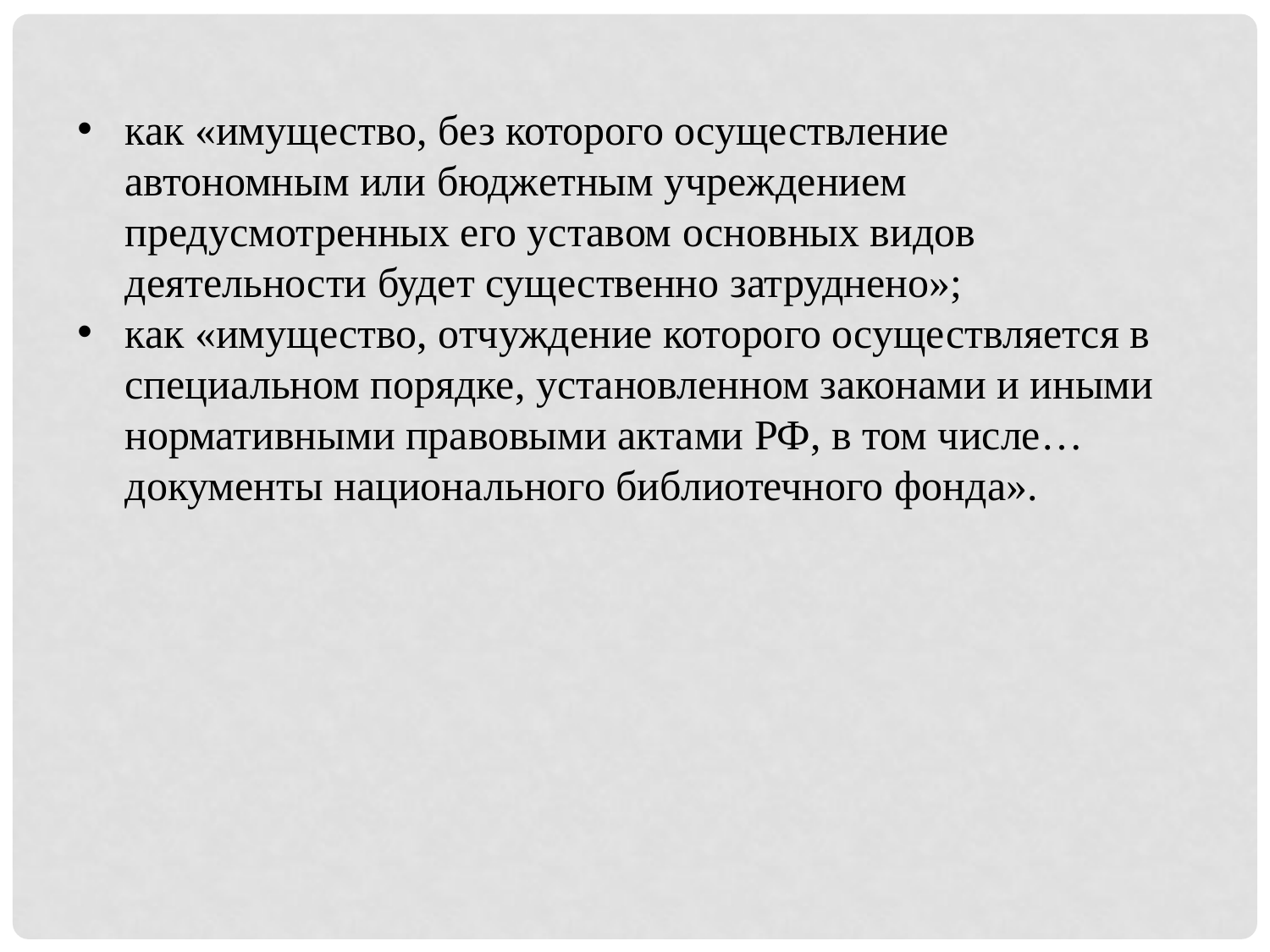

как «имущество, без которого осуществление автономным или бюджетным учреждением предусмотренных его уставом основных видов деятельности будет существенно затруднено»;
как «имущество, отчуждение которого осуществляется в специальном порядке, установленном законами и иными нормативными правовыми актами РФ, в том числе… документы национального библиотечного фонда».